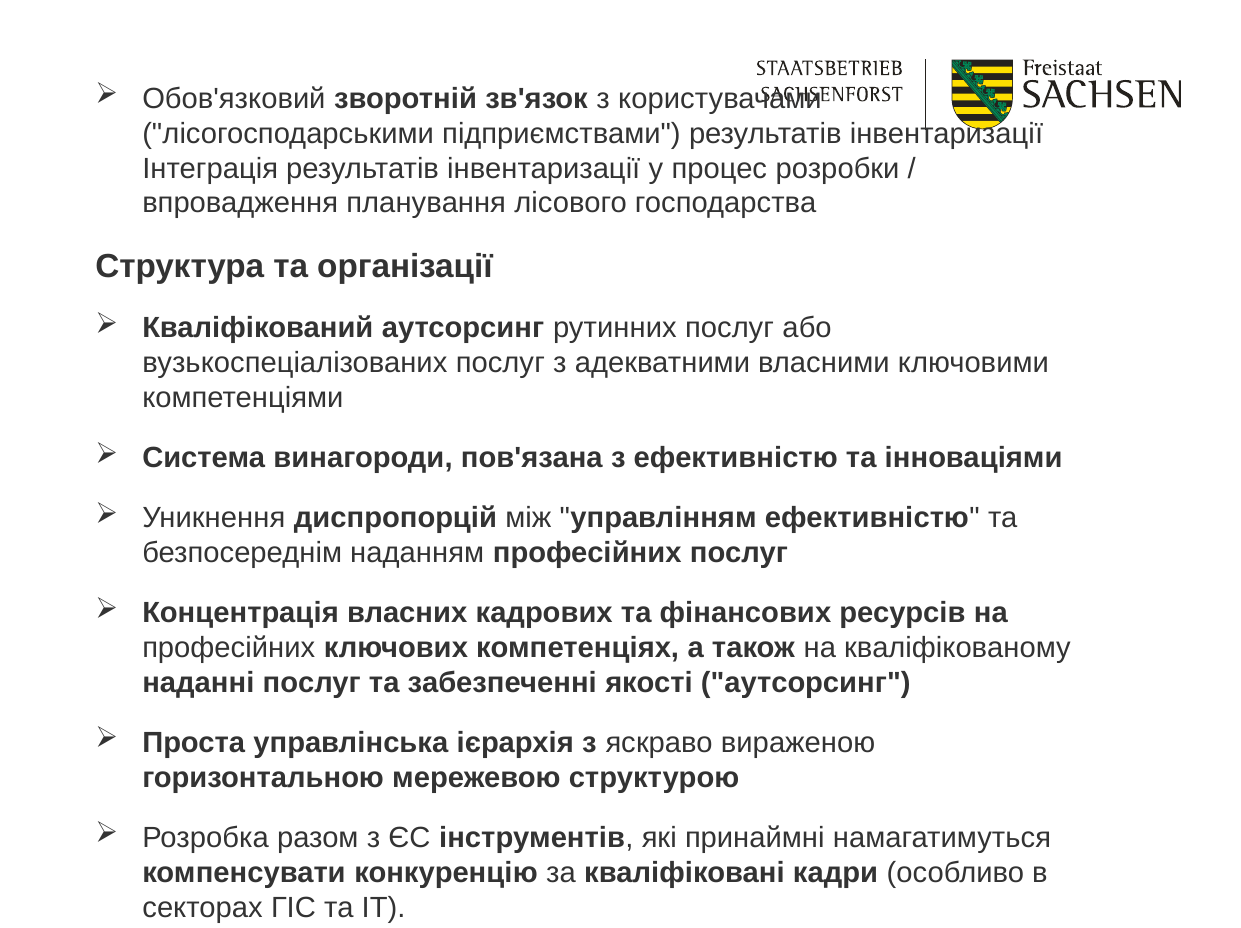

Обов'язковий зворотній зв'язок з користувачами ("лісогосподарськими підприємствами") результатів інвентаризації Інтеграція результатів інвентаризації у процес розробки / впровадження планування лісового господарства
Структура та організації
Кваліфікований аутсорсинг рутинних послуг або вузькоспеціалізованих послуг з адекватними власними ключовими компетенціями
Система винагороди, пов'язана з ефективністю та інноваціями
Уникнення диспропорцій між "управлінням ефективністю" та безпосереднім наданням професійних послуг
Концентрація власних кадрових та фінансових ресурсів на професійних ключових компетенціях, а також на кваліфікованому наданні послуг та забезпеченні якості ("аутсорсинг")
Проста управлінська ієрархія з яскраво вираженою горизонтальною мережевою структурою
Розробка разом з ЄС інструментів, які принаймні намагатимуться компенсувати конкуренцію за кваліфіковані кадри (особливо в секторах ГІС та ІТ).